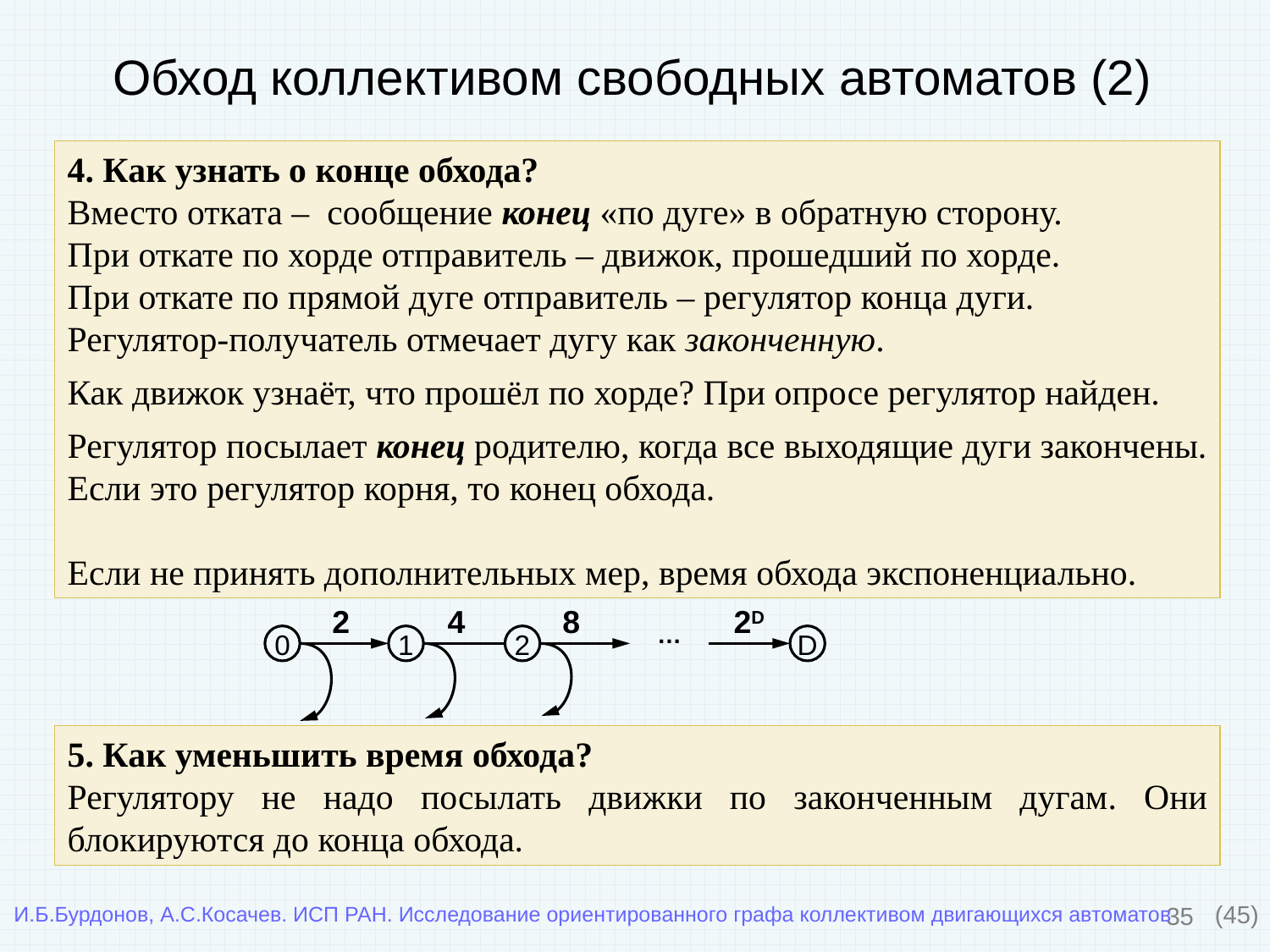

# Обход коллективом свободных автоматов (2)
4. Как узнать о конце обхода?
Вместо отката –  сообщение конец «по дуге» в обратную сторону.
При откате по хорде отправитель – движок, прошедший по хорде.
При откате по прямой дуге отправитель – регулятор конца дуги.
Регулятор-получатель отмечает дугу как законченную.
Как движок узнаёт, что прошёл по хорде? При опросе регулятор найден.
Регулятор посылает конец родителю, когда все выходящие дуги закончены.
Если это регулятор корня, то конец обхода.

Если не принять дополнительных мер, время обхода экспоненциально.
2
4
8
2D
1
2
…
D
0
5. Как уменьшить время обхода?
Регулятору не надо посылать движки по законченным дугам. Они блокируются до конца обхода.
35
(45)
И.Б.Бурдонов, А.С.Косачев. ИСП РАН. Исследование ориентированного графа коллективом двигающихся автоматов